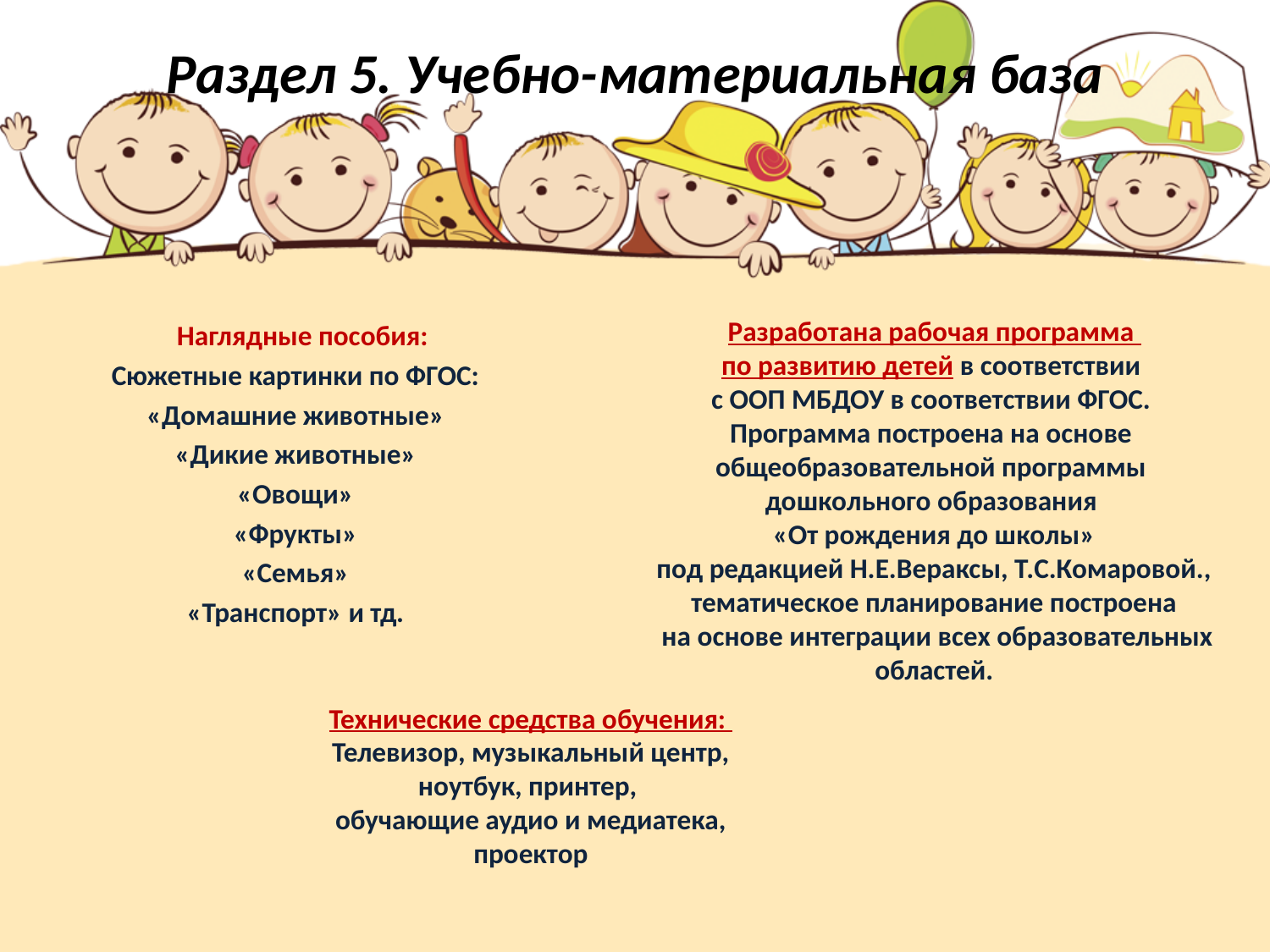

# Раздел 5. Учебно-материальная база
  Наглядные пособия:
 Сюжетные картинки по ФГОС:
«Домашние животные»
«Дикие животные»
«Овощи»
«Фрукты»
«Семья»
«Транспорт» и тд.

Разработана рабочая программа
по развитию детей в соответствии
с ООП МБДОУ в соответствии ФГОС.
Программа построена на основе
общеобразовательной программы
дошкольного образования
«От рождения до школы»
 под редакцией Н.Е.Вераксы, Т.С.Комаровой.,
тематическое планирование построена
 на основе интеграции всех образовательных
 областей.

Технические средства обучения:
Телевизор, музыкальный центр, ноутбук, принтер,
обучающие аудио и медиатека, проектор